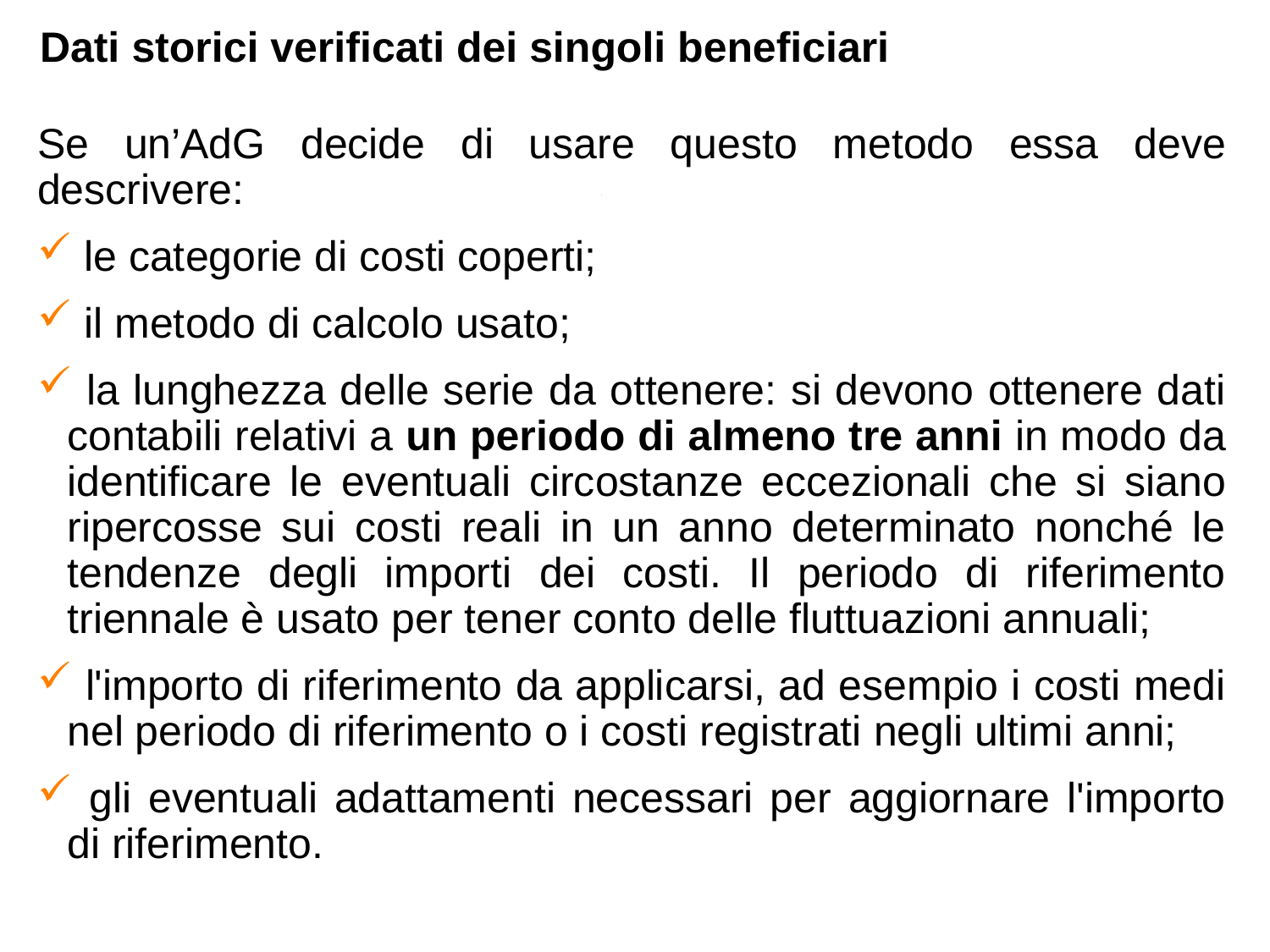

Dati storici verificati dei singoli beneficiari
Se un’AdG decide di usare questo metodo essa deve descrivere:
 le categorie di costi coperti;
 il metodo di calcolo usato;
 la lunghezza delle serie da ottenere: si devono ottenere dati contabili relativi a un periodo di almeno tre anni in modo da identificare le eventuali circostanze eccezionali che si siano ripercosse sui costi reali in un anno determinato nonché le tendenze degli importi dei costi. Il periodo di riferimento triennale è usato per tener conto delle fluttuazioni annuali;
 l'importo di riferimento da applicarsi, ad esempio i costi medi nel periodo di riferimento o i costi registrati negli ultimi anni;
 gli eventuali adattamenti necessari per aggiornare l'importo di riferimento.